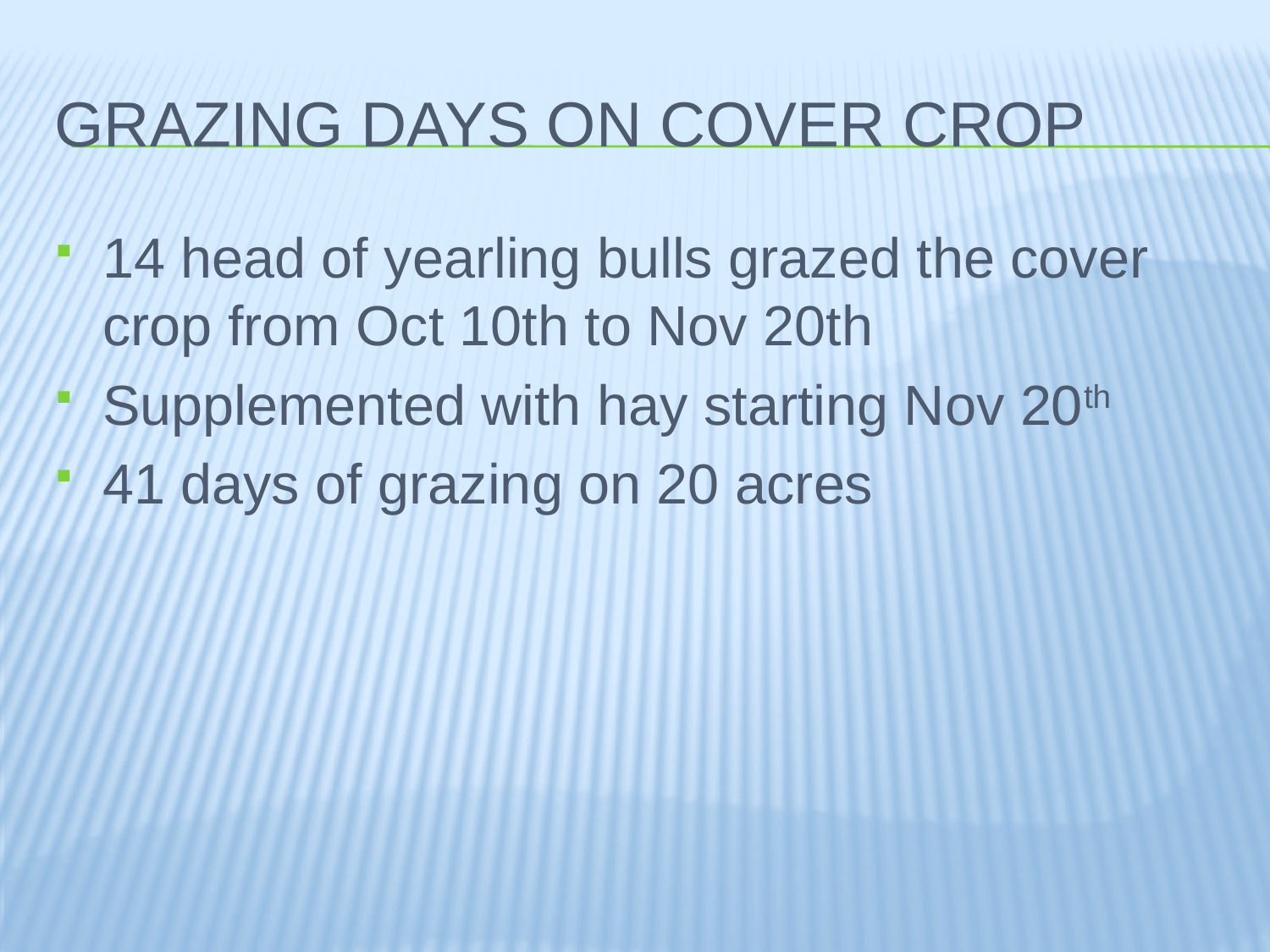

# Grazing days on cover crop
14 head of yearling bulls grazed the cover crop from Oct 10th to Nov 20th
Supplemented with hay starting Nov 20th
41 days of grazing on 20 acres